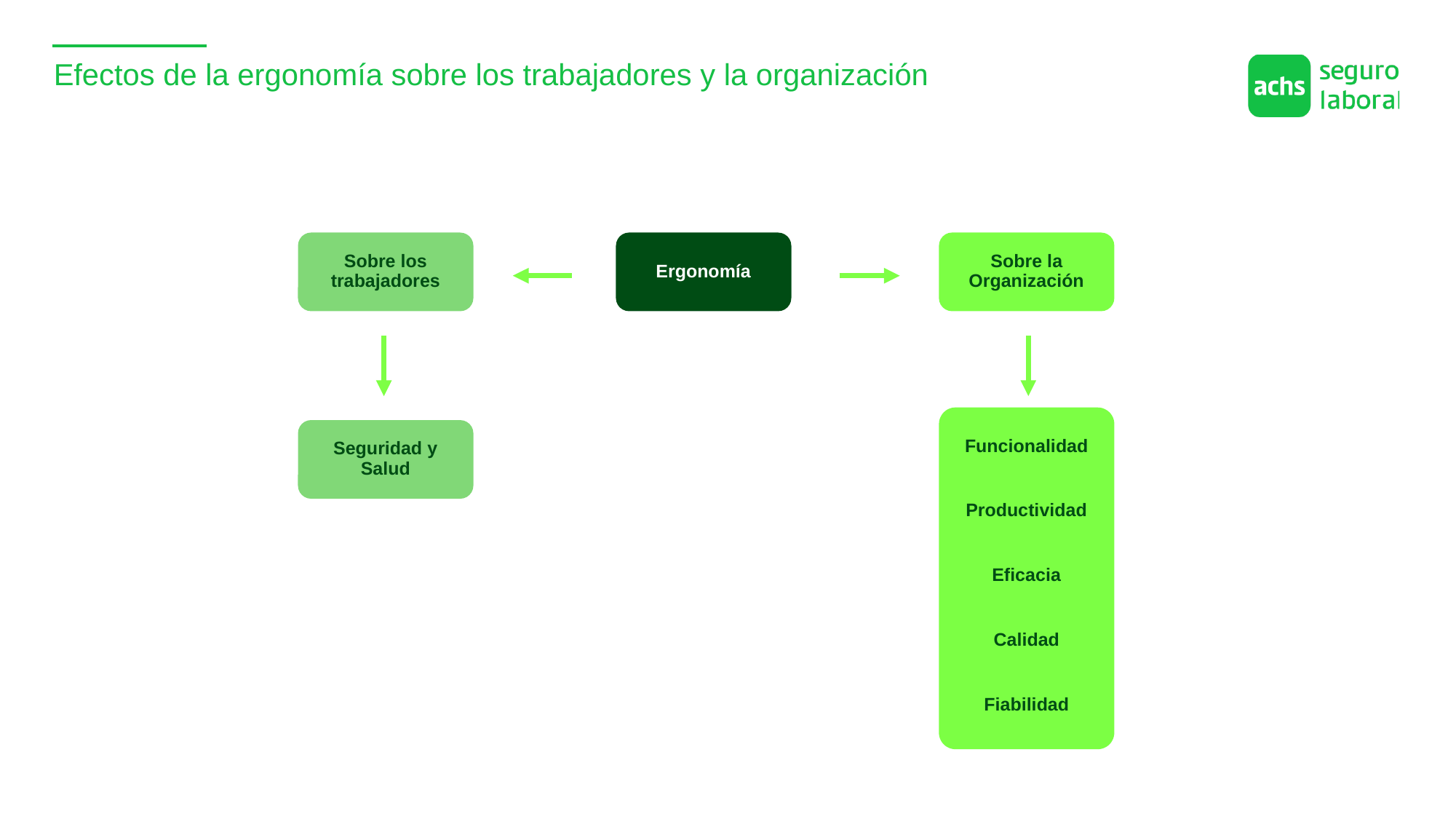

Efectos de la ergonomía sobre los trabajadores y la organización

Sobre los trabajadores
Sobre la Organización
Ergonomía

Funcionalidad
Seguridad y Salud
Productividad
Eficacia
Calidad
Fiabilidad